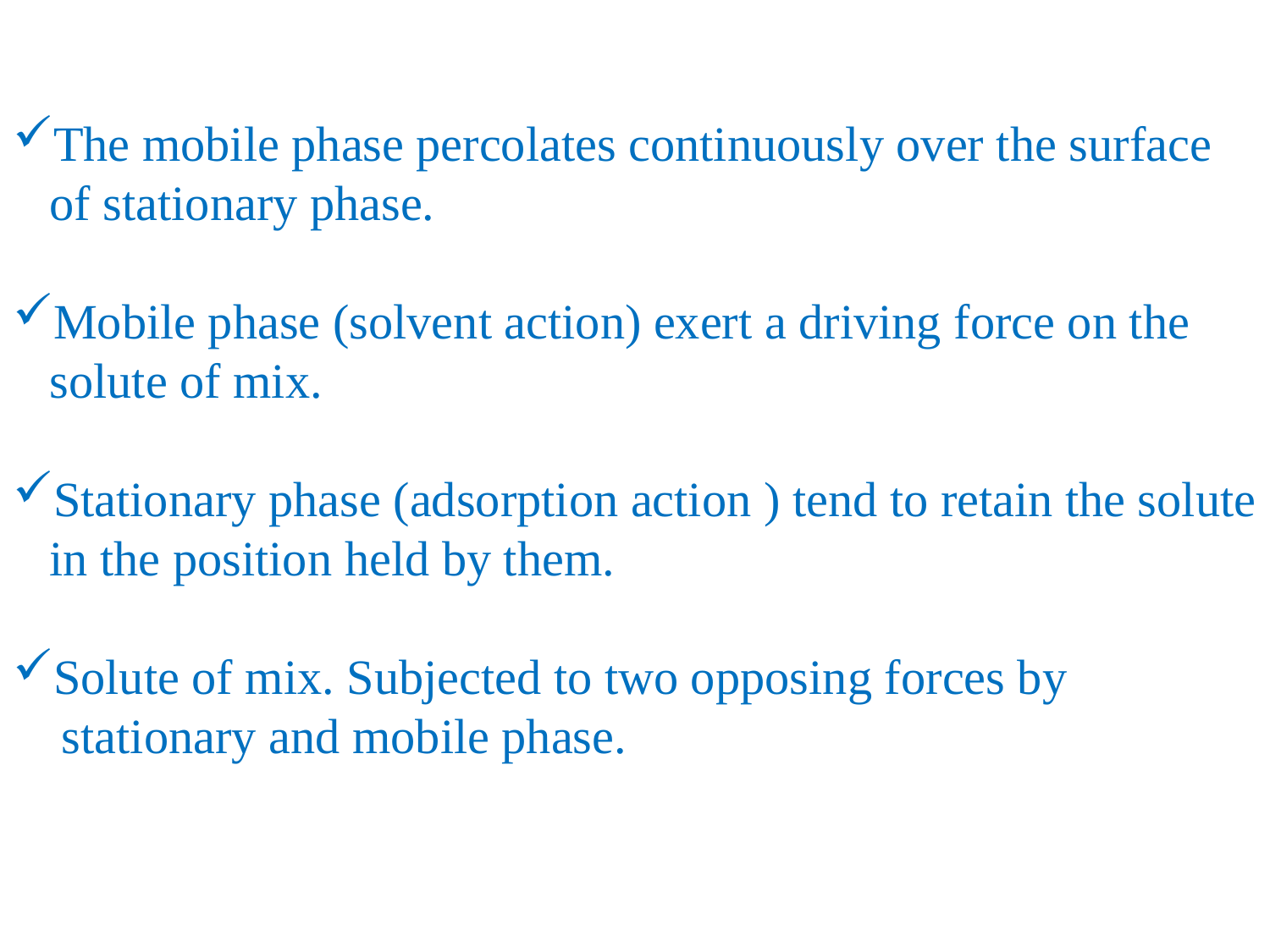

The mobile phase percolates continuously over the surface
   of stationary phase.

Mobile phase (solvent action) exert a driving force on the
   solute of mix.

Stationary phase (adsorption action ) tend to retain the solute
   in the position held by them.

Solute of mix. Subjected to two opposing forces by
    stationary and mobile phase.